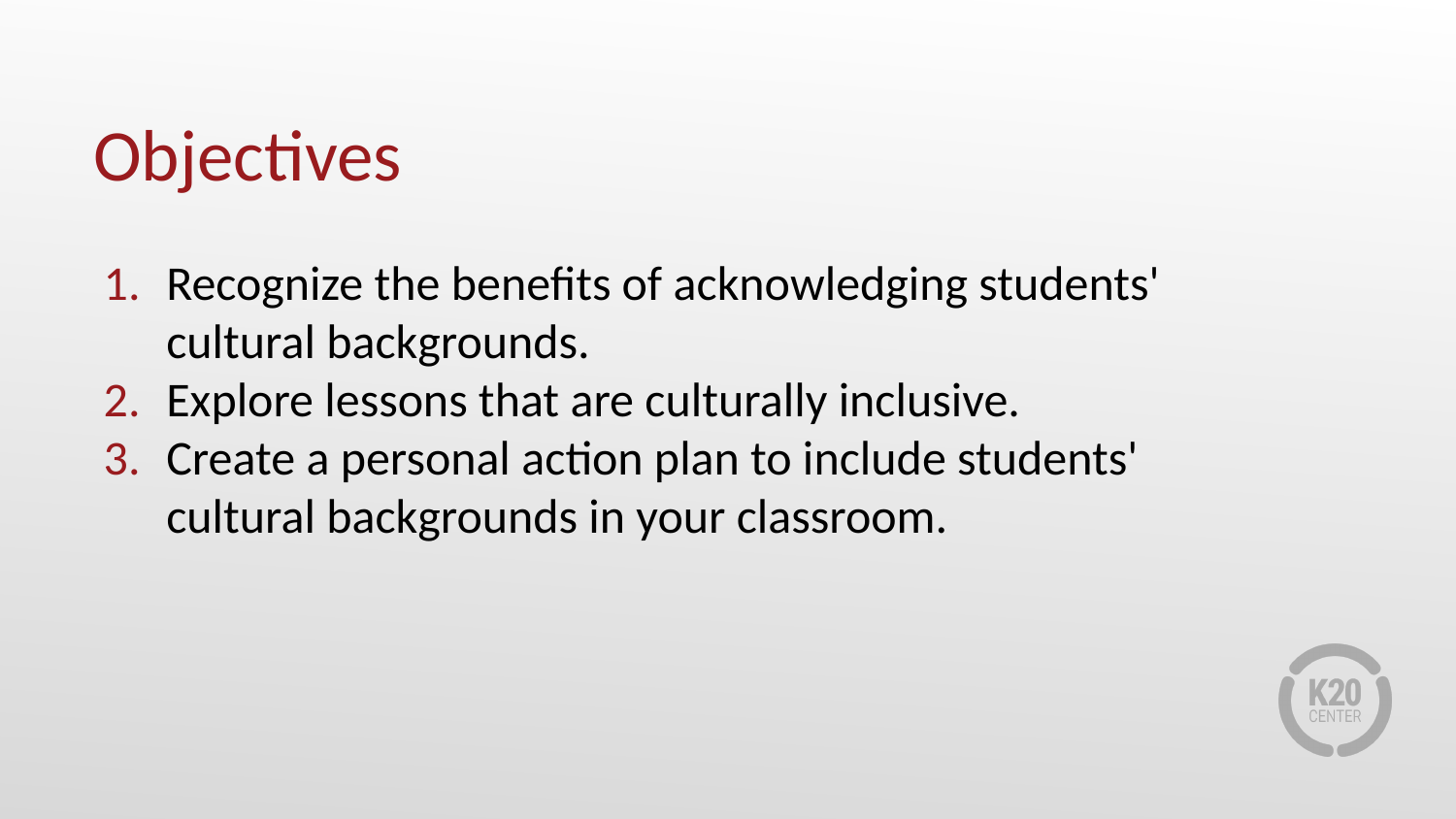

# Objectives
Recognize the benefits of acknowledging students' cultural backgrounds.
Explore lessons that are culturally inclusive.
Create a personal action plan to include students' cultural backgrounds in your classroom.